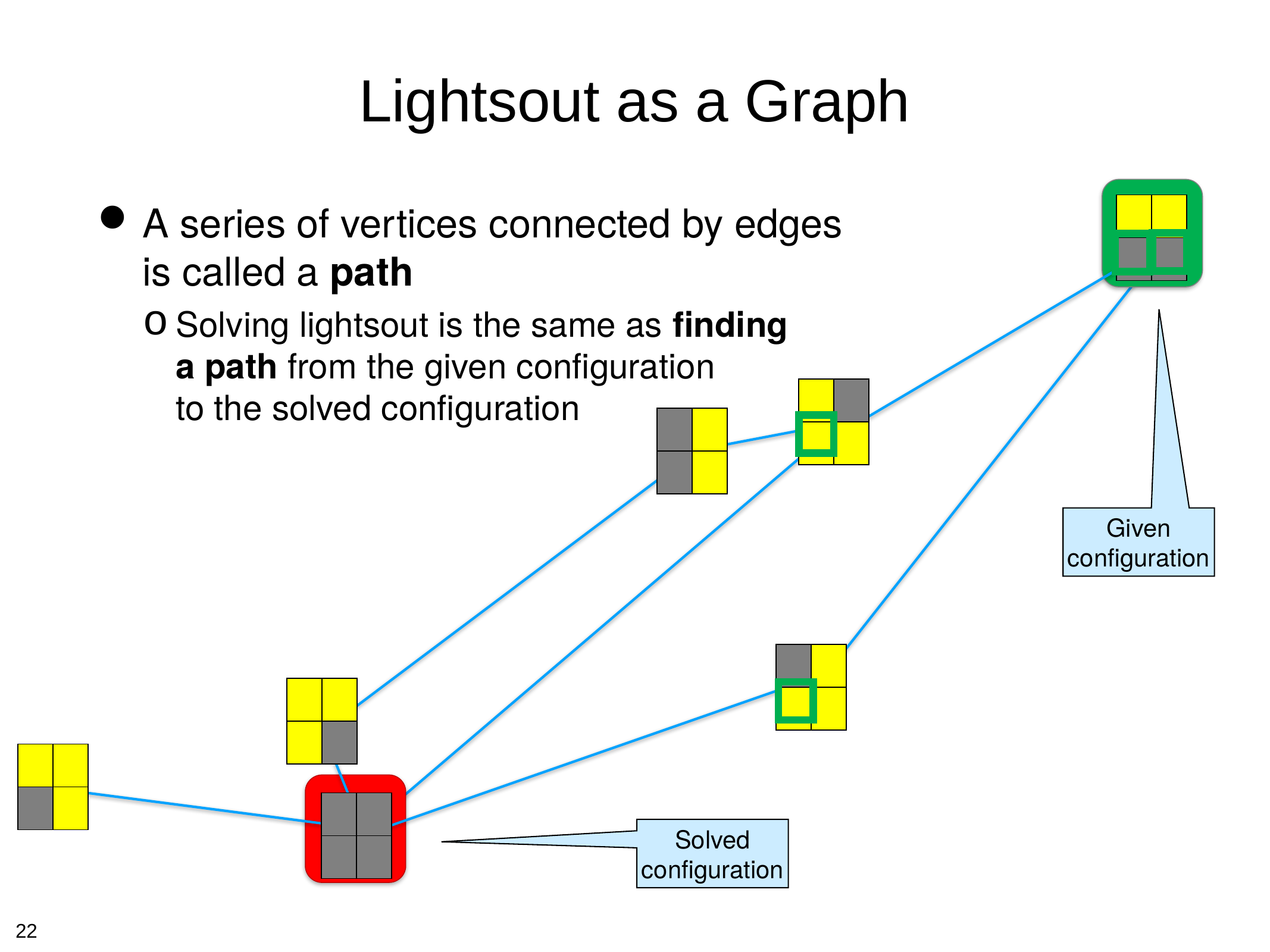

# Lightsout as a Graph

A series of vertices connected by edges
is called a path
Solving lightsout is the same as finding
a path from the given configuration
to the solved configuration
|  |  |
| --- | --- |
|  |  |

|  |  |
| --- | --- |
|  |  |
|  |  |
| --- | --- |
|  |  |

Given
configuration
|  |  |
| --- | --- |
|  |  |

|  |  |
| --- | --- |
|  |  |

|  |  |
| --- | --- |
|  |  |

|  |  |
| --- | --- |
|  |  |

Solved
configuration
22